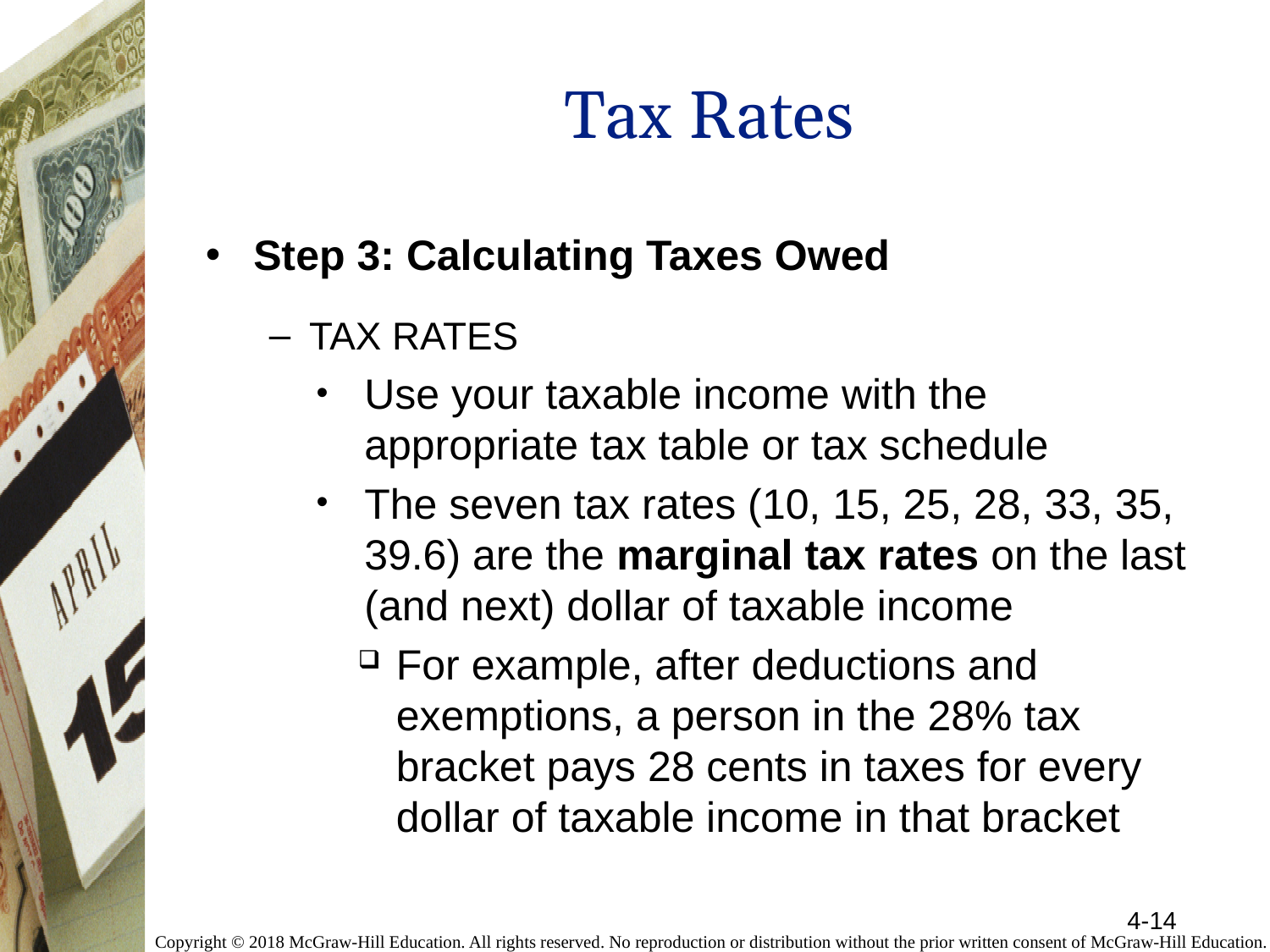

# Tax Rates
Step 3: Calculating Taxes Owed

TAX RATES
Use your taxable income with the appropriate tax table or tax schedule
The seven tax rates (10, 15, 25, 28, 33, 35, 39.6) are the marginal tax rates on the last (and next) dollar of taxable income
For example, after deductions and exemptions, a person in the 28% tax bracket pays 28 cents in taxes for every dollar of taxable income in that bracket
4-14